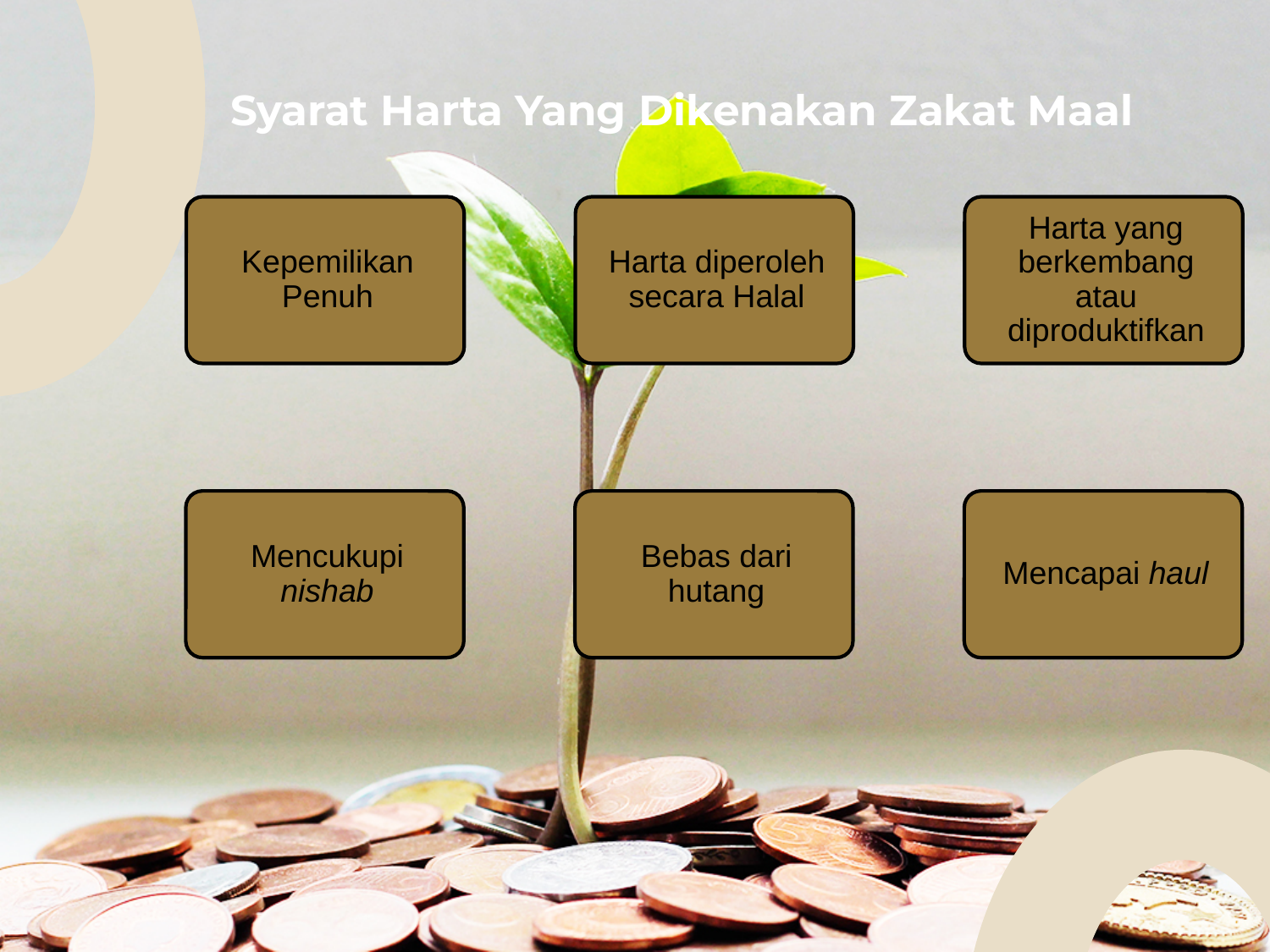

Syarat Harta Yang Dikenakan Zakat Maal
Kepemilikan Penuh

Harta diperoleh secara Halal

Harta yang berkembang atau diproduktifkan
Mencukupi nishab

Bebas dari hutang

Mencapai haul